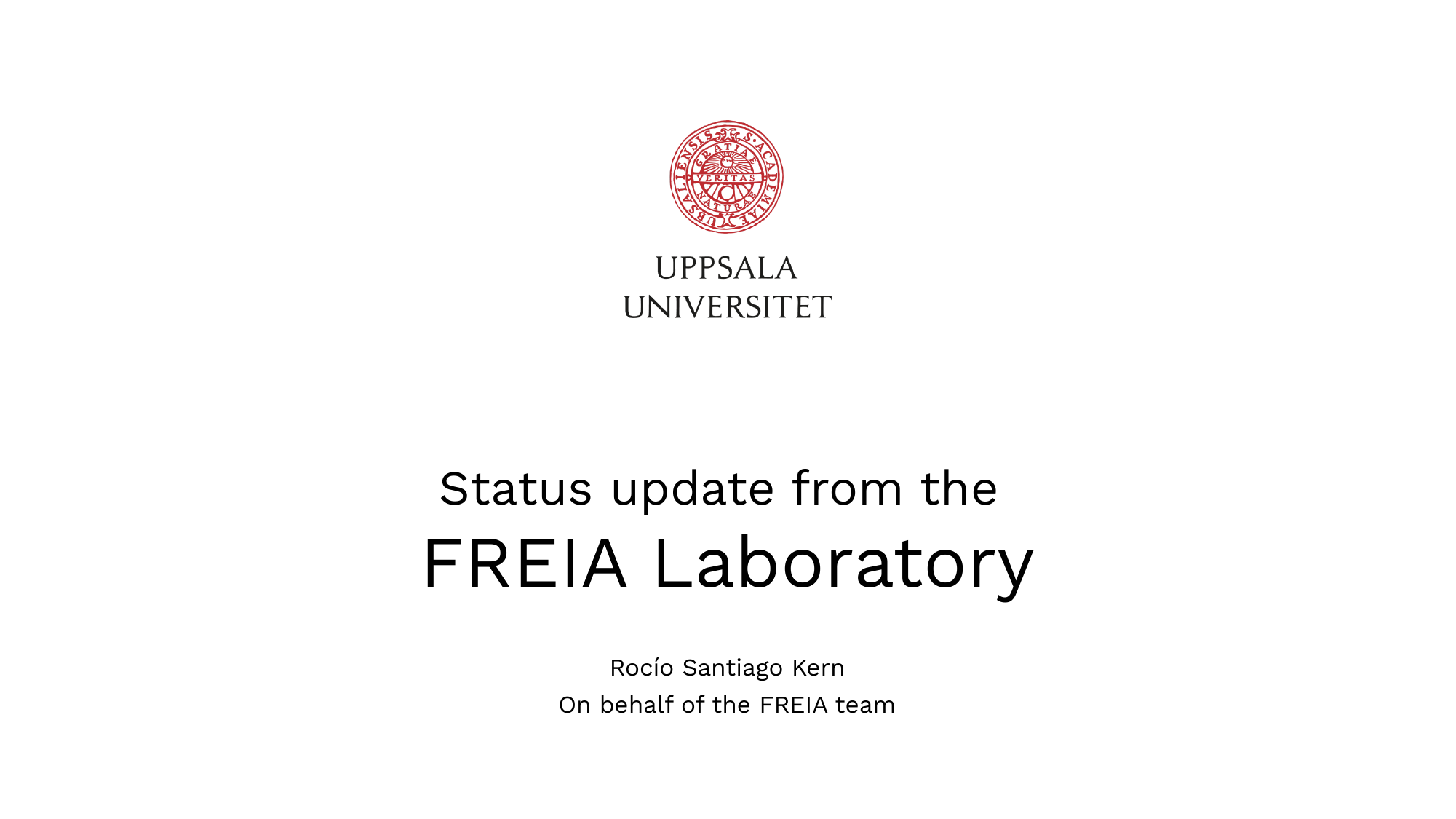

# Status update from the FREIA Laboratory
Rocío Santiago Kern
On behalf of the FREIA team